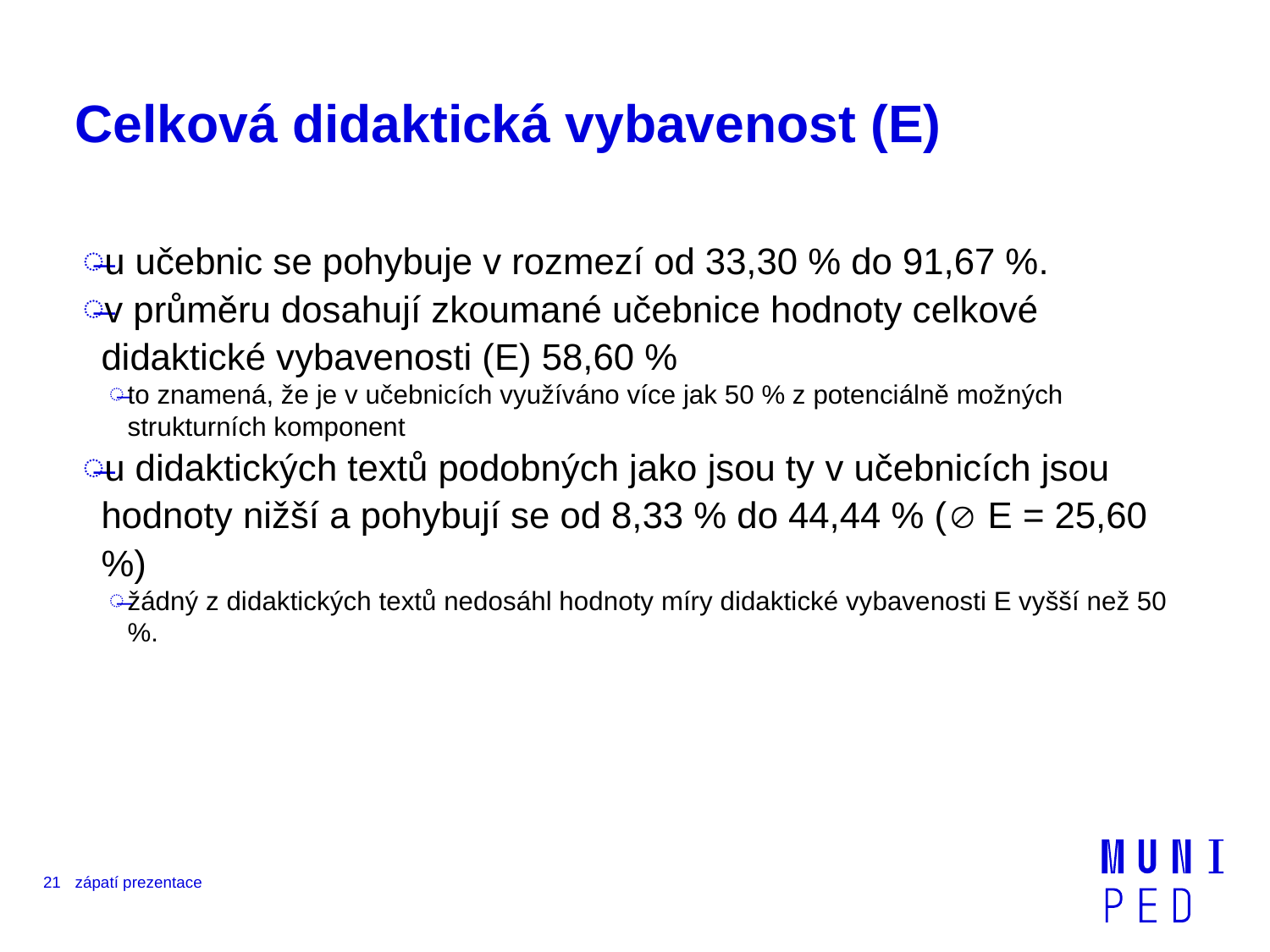

# Celková didaktická vybavenost (E)
u učebnic se pohybuje v rozmezí od 33,30 % do 91,67 %.
v průměru dosahují zkoumané učebnice hodnoty celkové didaktické vybavenosti (E) 58,60 %
to znamená, že je v učebnicích využíváno více jak 50 % z potenciálně možných strukturních komponent
u didaktických textů podobných jako jsou ty v učebnicích jsou hodnoty nižší a pohybují se od 8,33 % do 44,44 % (∅ E = 25,60 %)
žádný z didaktických textů nedosáhl hodnoty míry didaktické vybavenosti E vyšší než 50 %.

21
zápatí prezentace